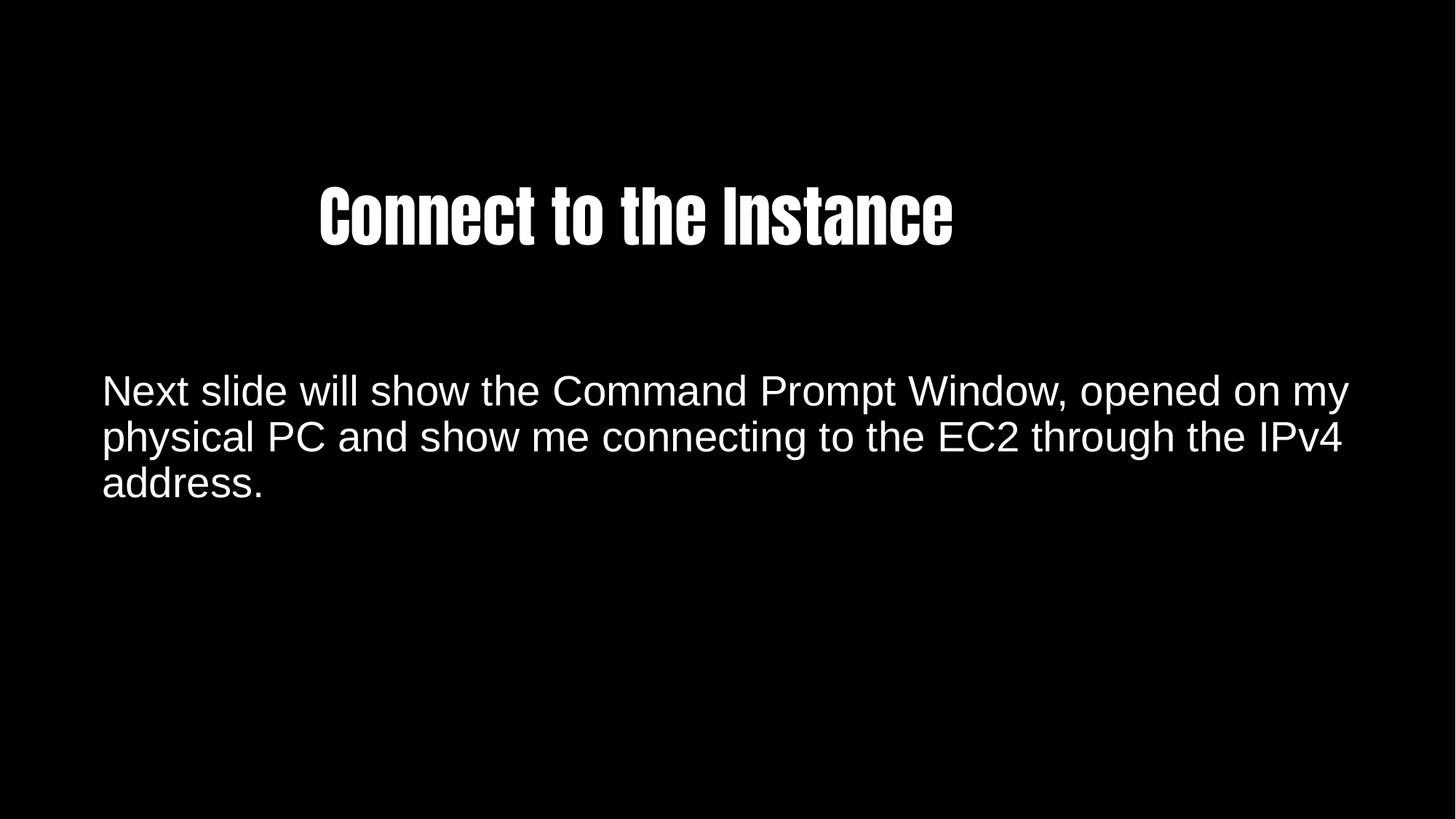

# Connect to the Instance
Next slide will show the Command Prompt Window, opened on my physical PC and show me connecting to the EC2 through the IPv4 address.